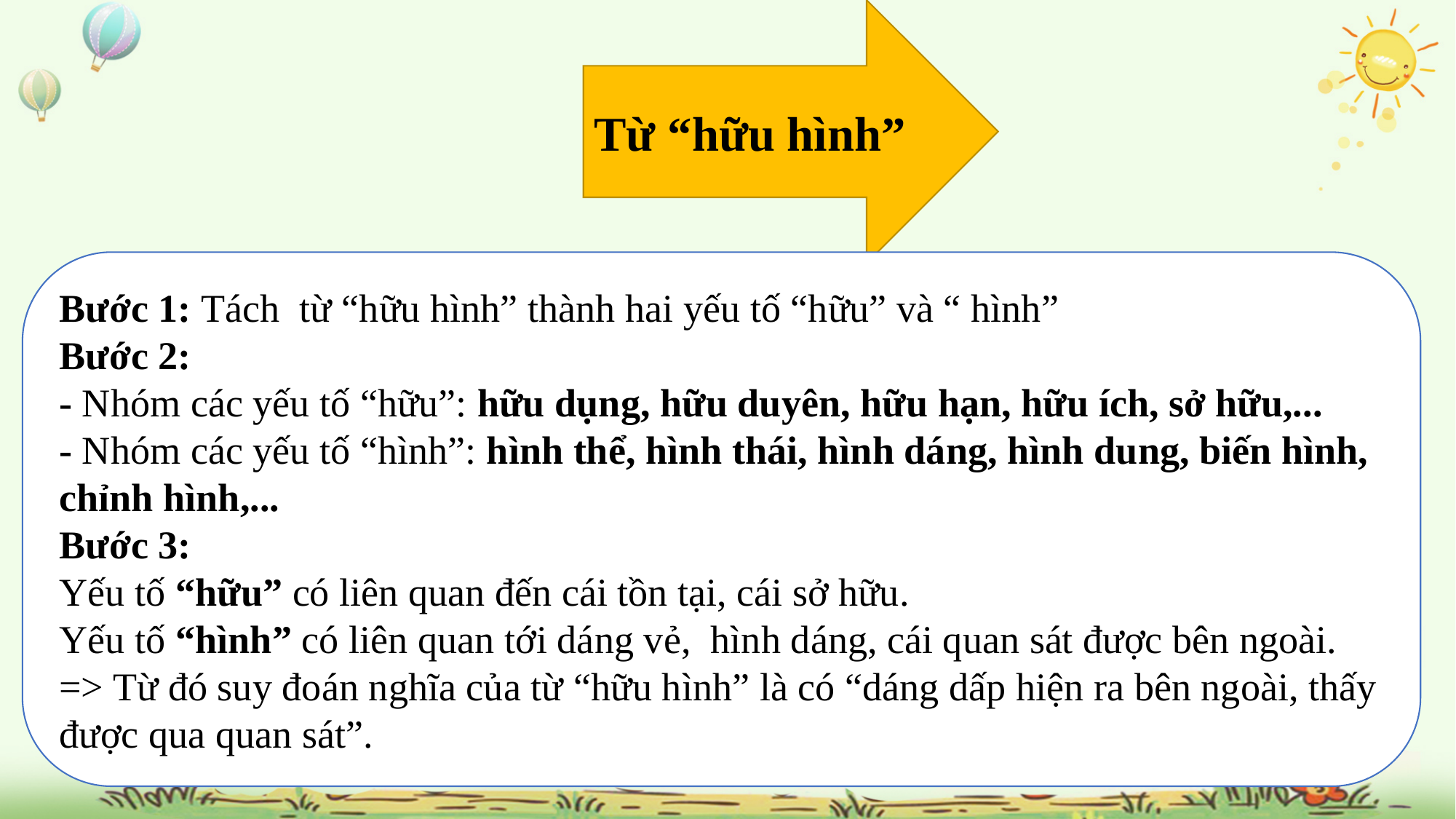

Từ “hữu hình”
Bước 1: Tách  từ “hữu hình” thành hai yếu tố “hữu” và “ hình”
Bước 2:
- Nhóm các yếu tố “hữu”: hữu dụng, hữu duyên, hữu hạn, hữu ích, sở hữu,...
- Nhóm các yếu tố “hình”: hình thể, hình thái, hình dáng, hình dung, biến hình, chỉnh hình,...
Bước 3:
Yếu tố “hữu” có liên quan đến cái tồn tại, cái sở hữu.
Yếu tố “hình” có liên quan tới dáng vẻ,  hình dáng, cái quan sát được bên ngoài.
=> Từ đó suy đoán nghĩa của từ “hữu hình” là có “dáng dấp hiện ra bên ngoài, thấy được qua quan sát”.